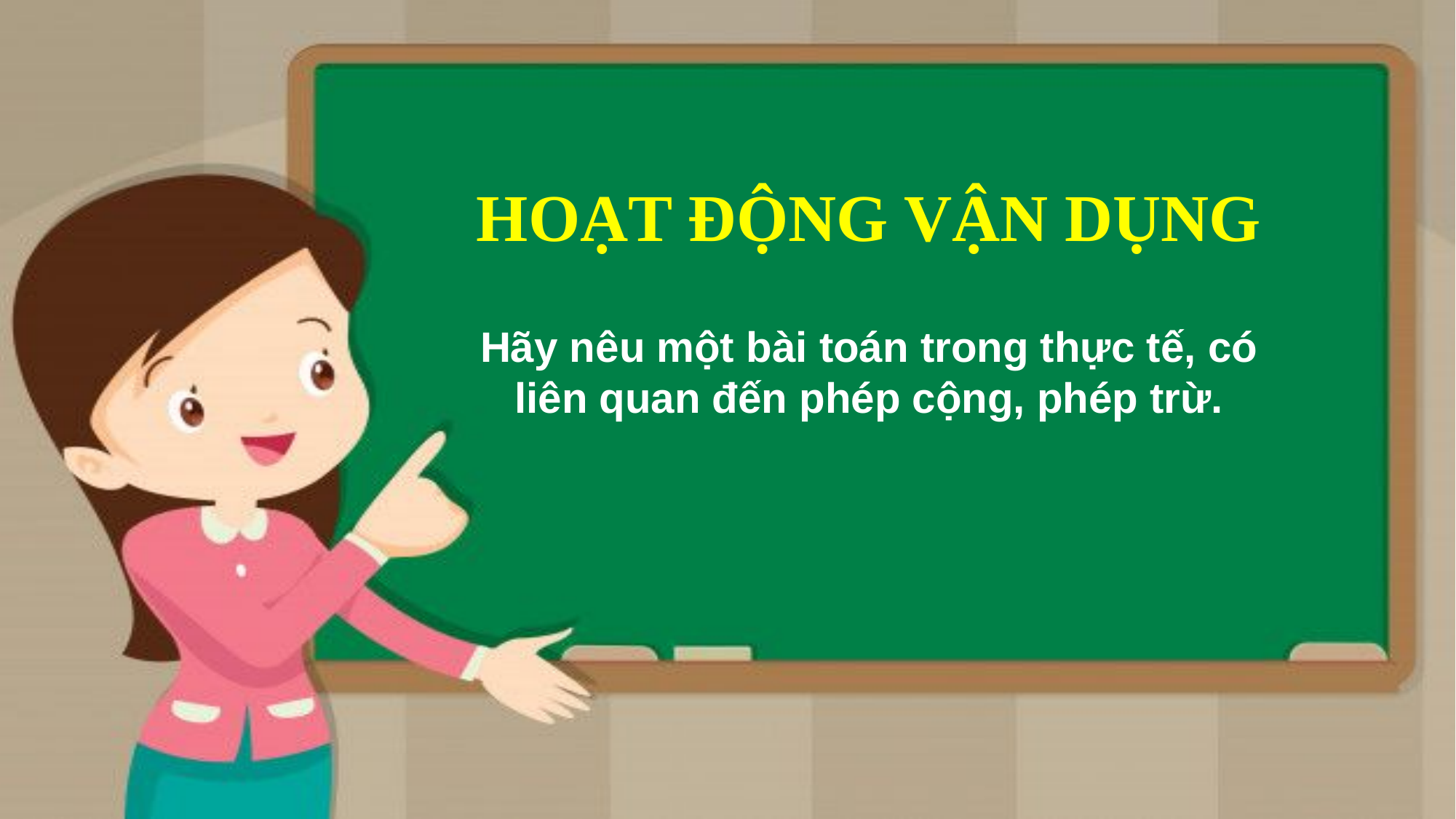

HOẠT ĐỘNG VẬN DỤNG
Hãy nêu một bài toán trong thực tế, có liên quan đến phép cộng, phép trừ.